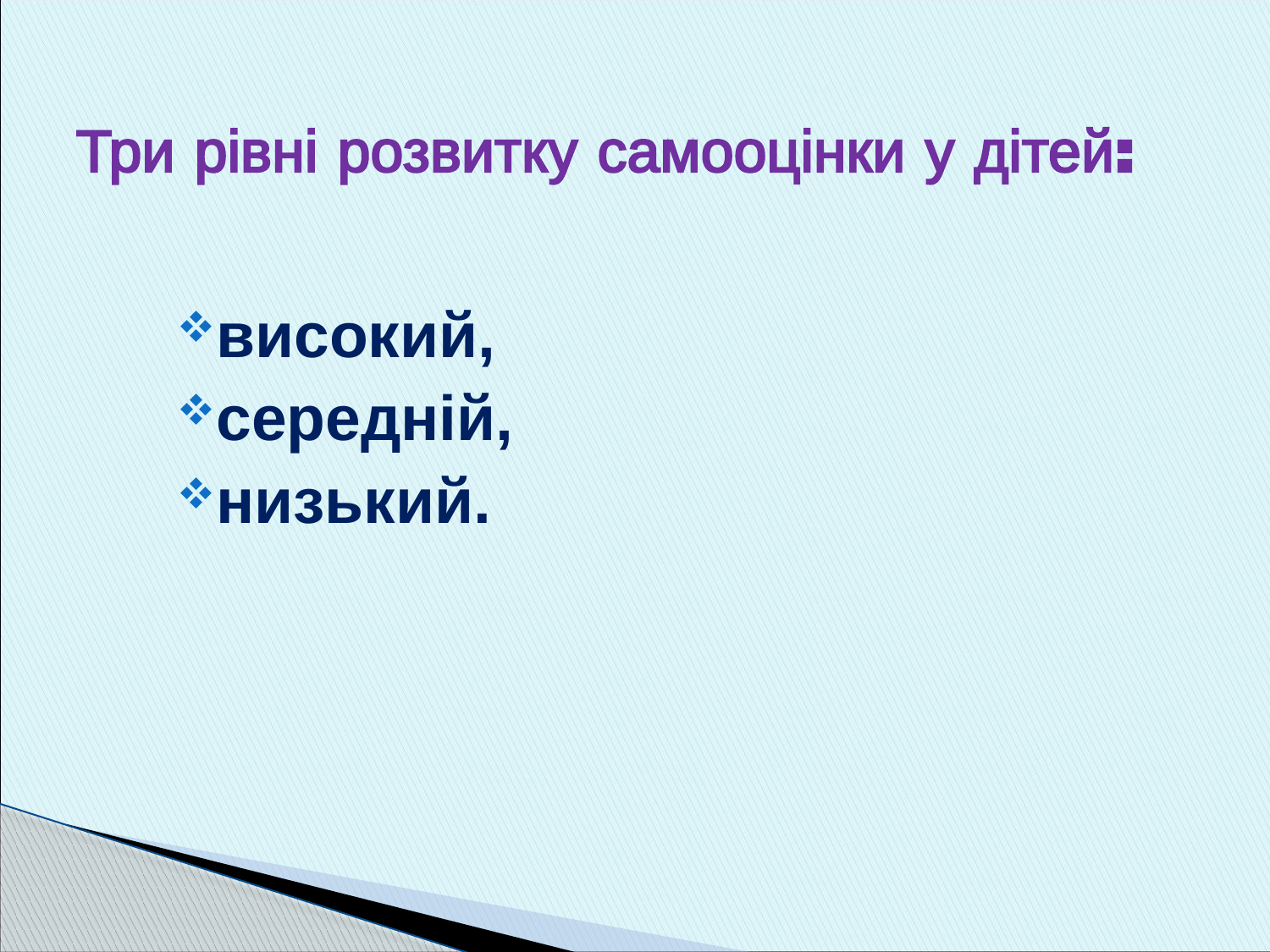

# Три рівні розвитку самооцінки у дітей:
високий,
середній,
низький.